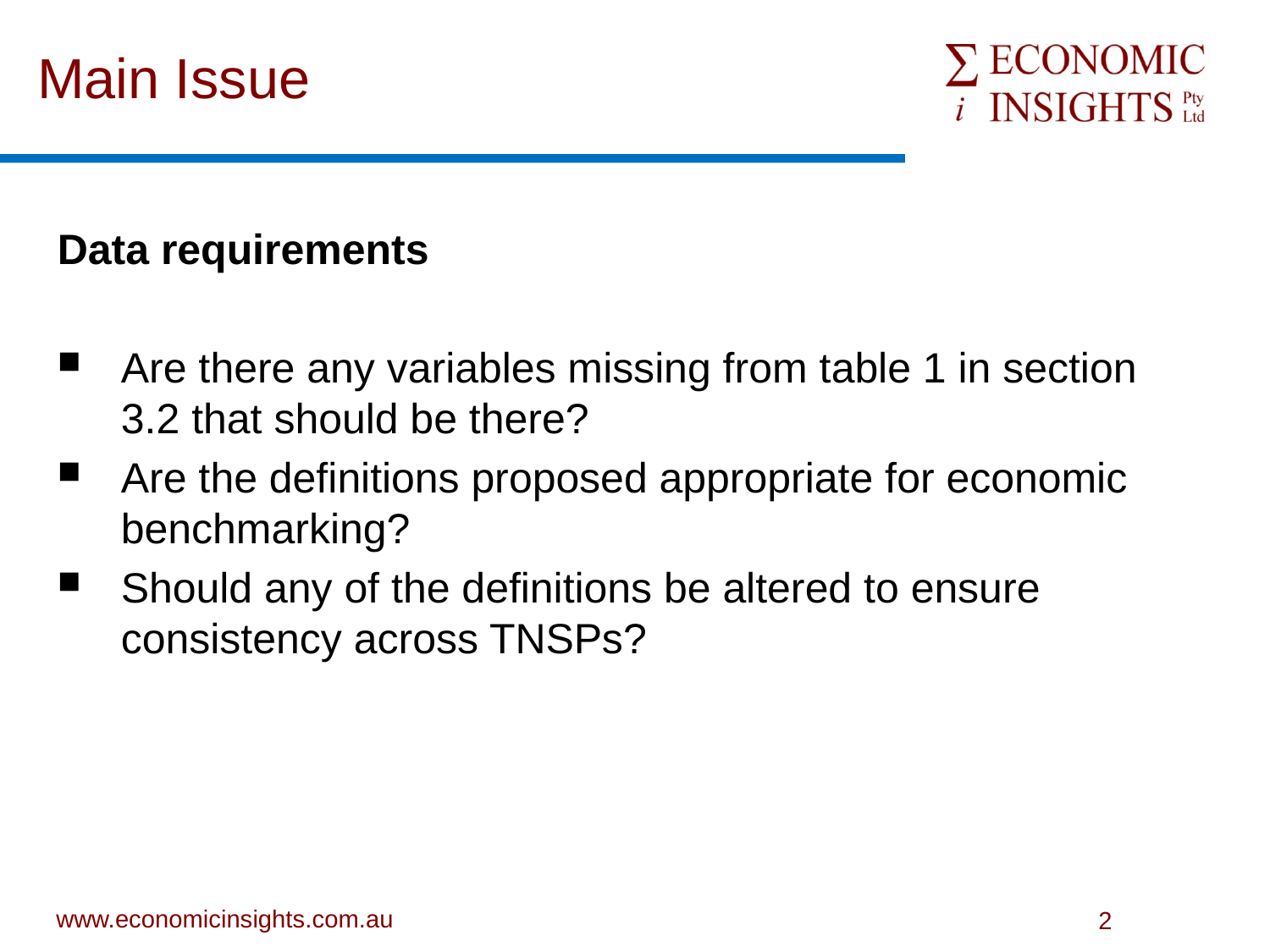

# Main Issue
Data requirements

Are there any variables missing from table 1 in section 3.2 that should be there?
Are the definitions proposed appropriate for economic benchmarking?
Should any of the definitions be altered to ensure consistency across TNSPs?